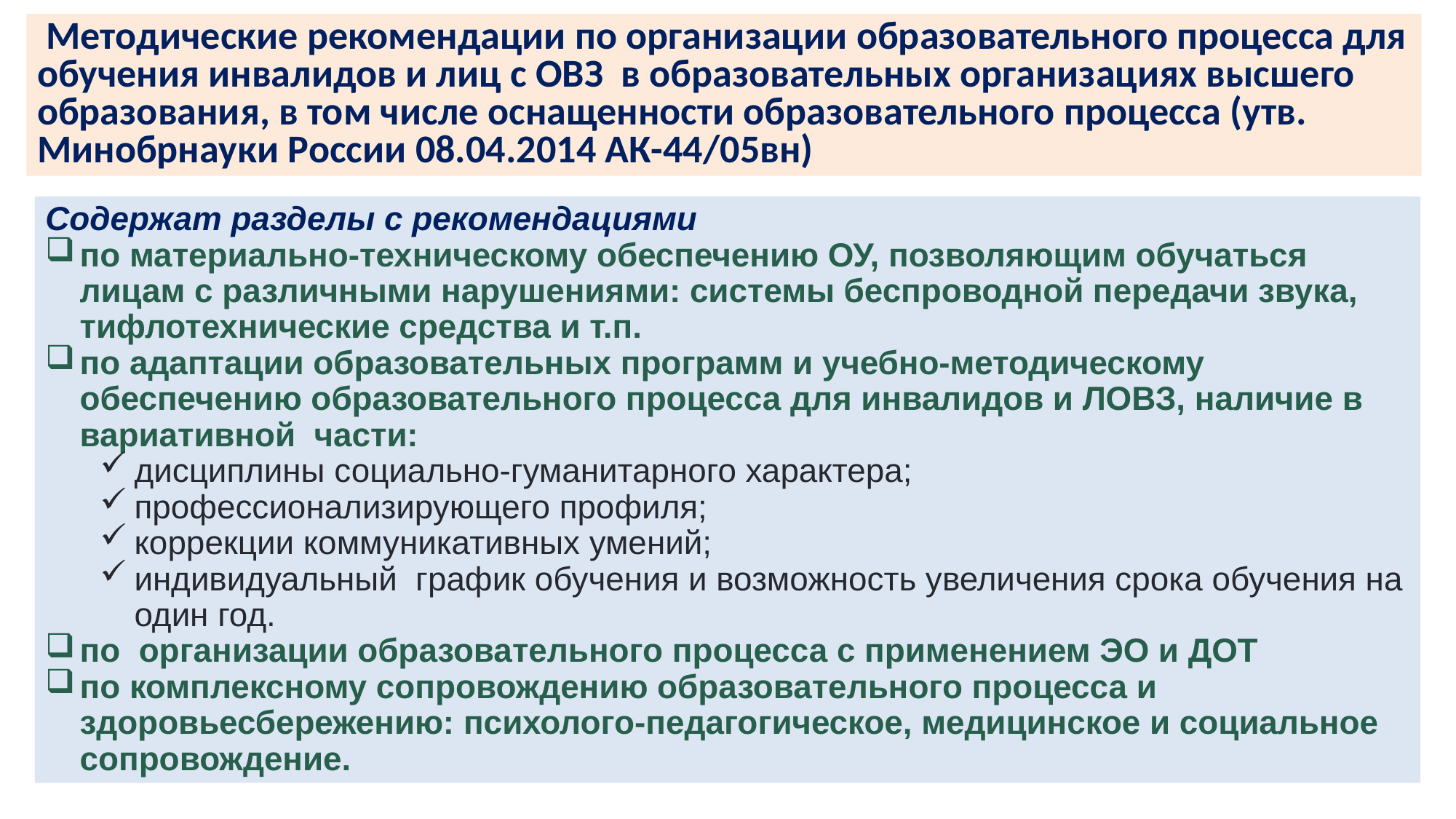

Методические рекомендации по организации образовательного процесса для обучения инвалидов и лиц с ОВЗ  в образовательных организациях высшего образования, в том числе оснащенности образовательного процесса (утв. Минобрнауки России 08.04.2014 АК-44/05вн)
Содержат разделы с рекомендациями
по материально-техническому обеспечению ОУ, позволяющим обучаться лицам с различными нарушениями: системы беспроводной передачи звука, тифлотехнические средства и т.п.
по адаптации образовательных программ и учебно-методическому обеспечению образовательного процесса для инвалидов и ЛОВЗ, наличие в вариативной  части:
дисциплины социально-гуманитарного характера;
профессионализирующего профиля;
коррекции коммуникативных умений;
индивидуальный  график обучения и возможность увеличения срока обучения на один год.
по  организации образовательного процесса с применением ЭО и ДОТ
по комплексному сопровождению образовательного процесса и здоровьесбережению: психолого-педагогическое, медицинское и социальное сопровождение.